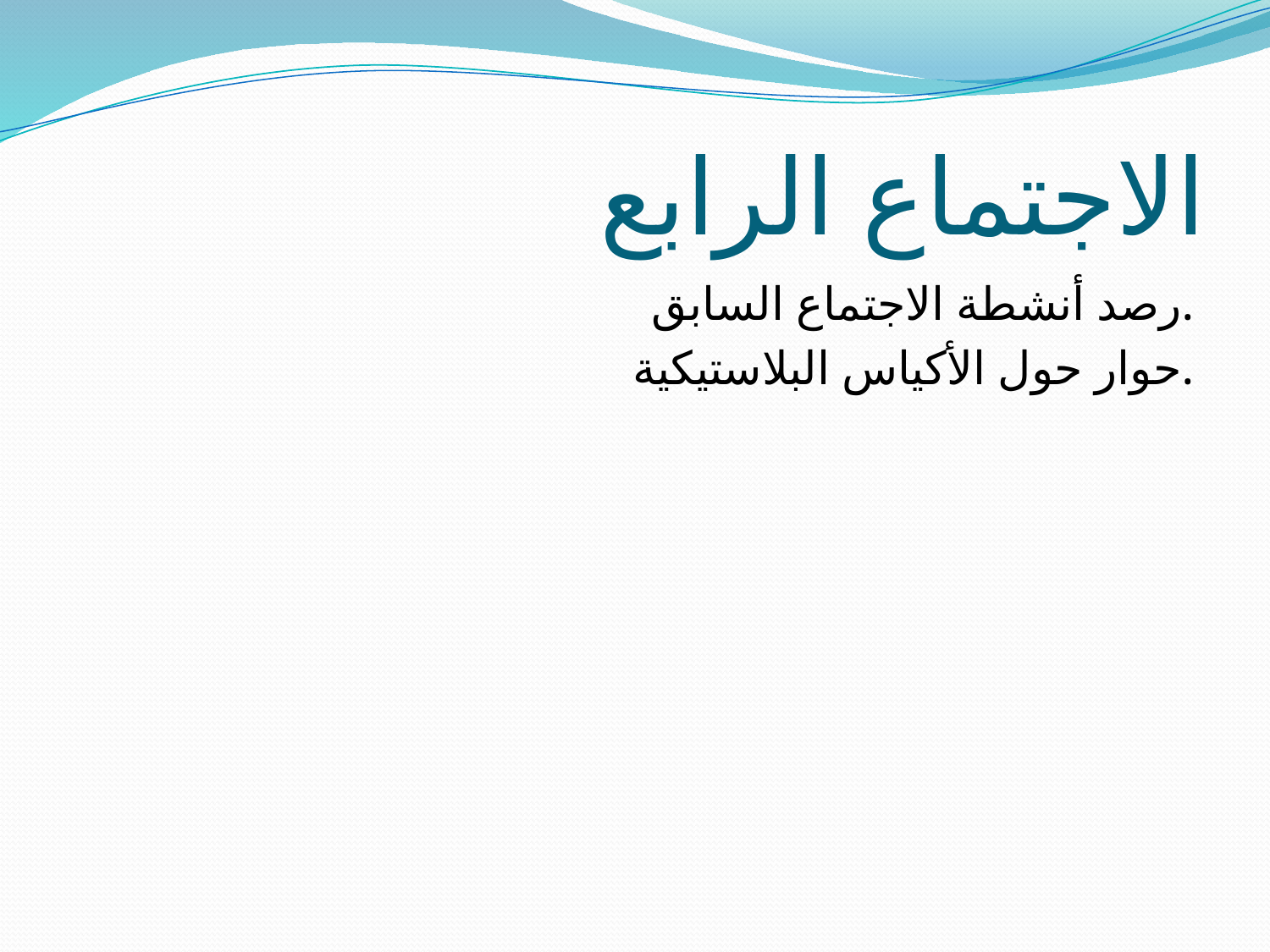

# الاجتماع الرابع
رصد أنشطة الاجتماع السابق.
حوار حول الأكياس البلاستيكية.